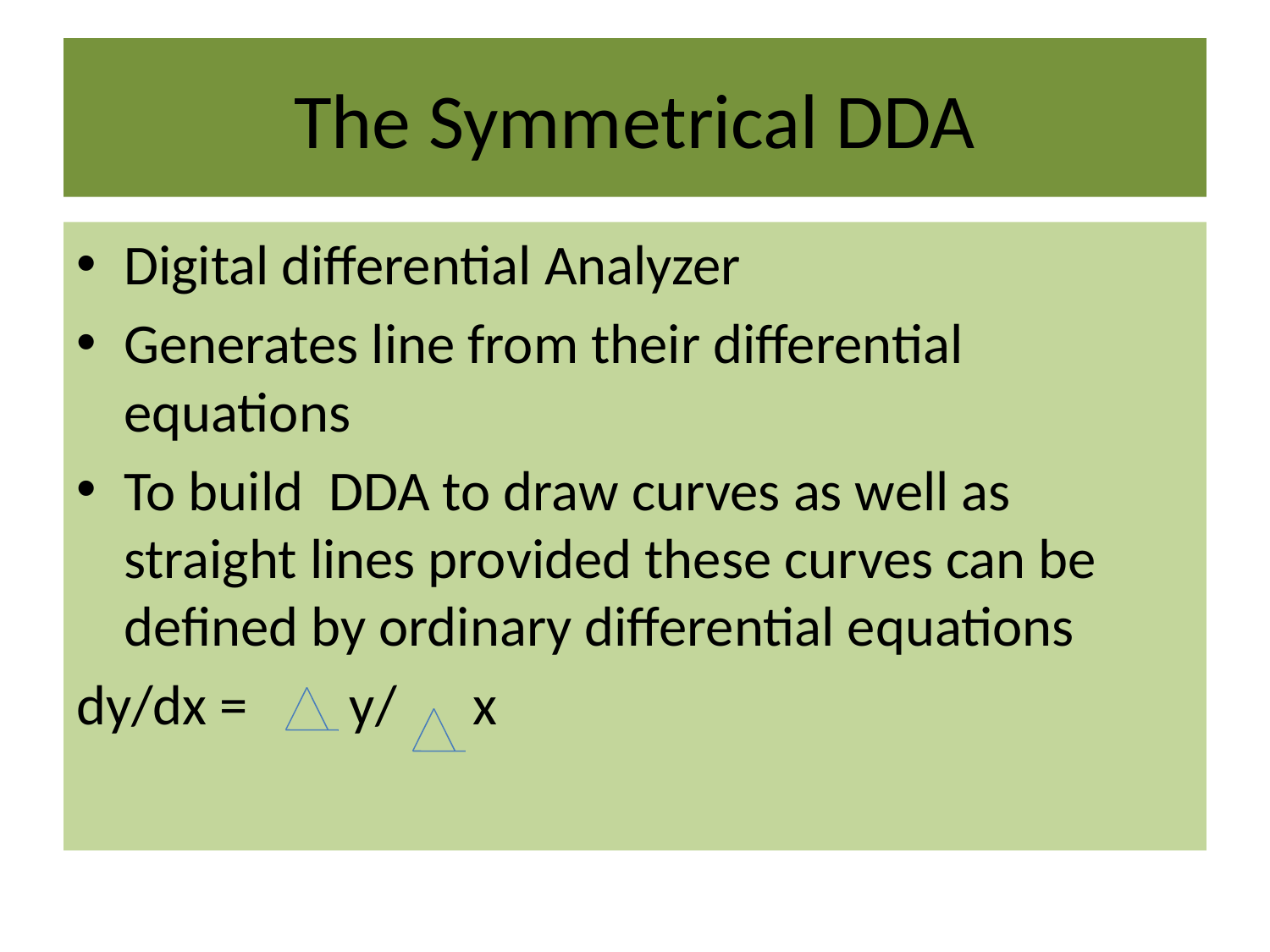

# The Symmetrical DDA
Digital differential Analyzer
Generates line from their differential equations
To build  DDA to draw curves as well as straight lines provided these curves can be defined by ordinary differential equations
dy/dx =        y/      x